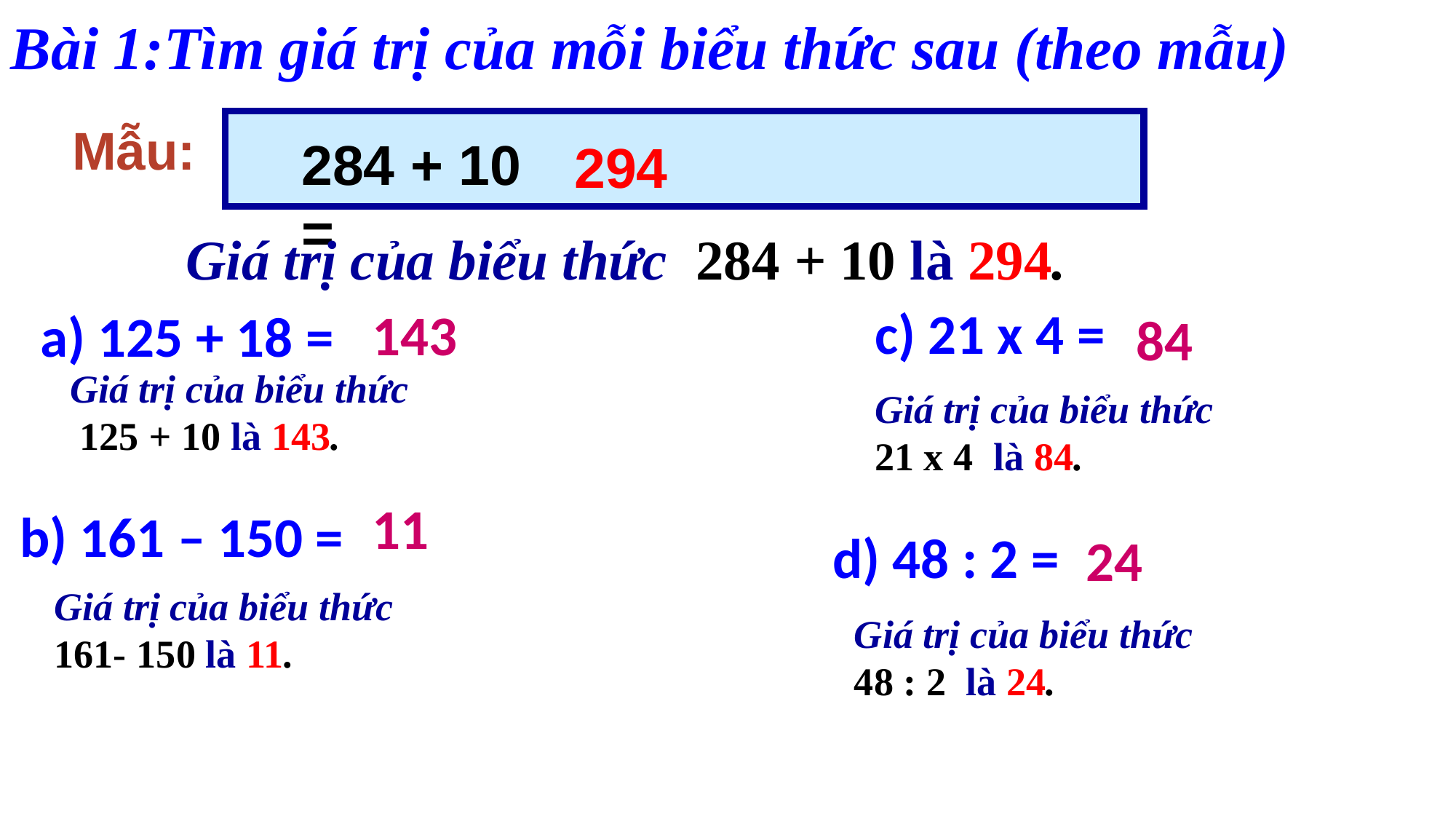

Bài 1:Tìm giá trị của mỗi biểu thức sau (theo mẫu)
Mẫu:

284 + 10 =
294
 Giá trị của biểu thức  284 + 10 là 294.
c) 21 x 4 =
143
a) 125 + 18 =
84
Giá trị của biểu thức  125 + 10 là 143.
Giá trị của biểu thức 21 x 4  là 84.

11
b) 161 – 150 =
d) 48 : 2 =
24
Giá trị của biểu thức  161- 150 là 11.
Giá trị của biểu thức 48 : 2  là 24.